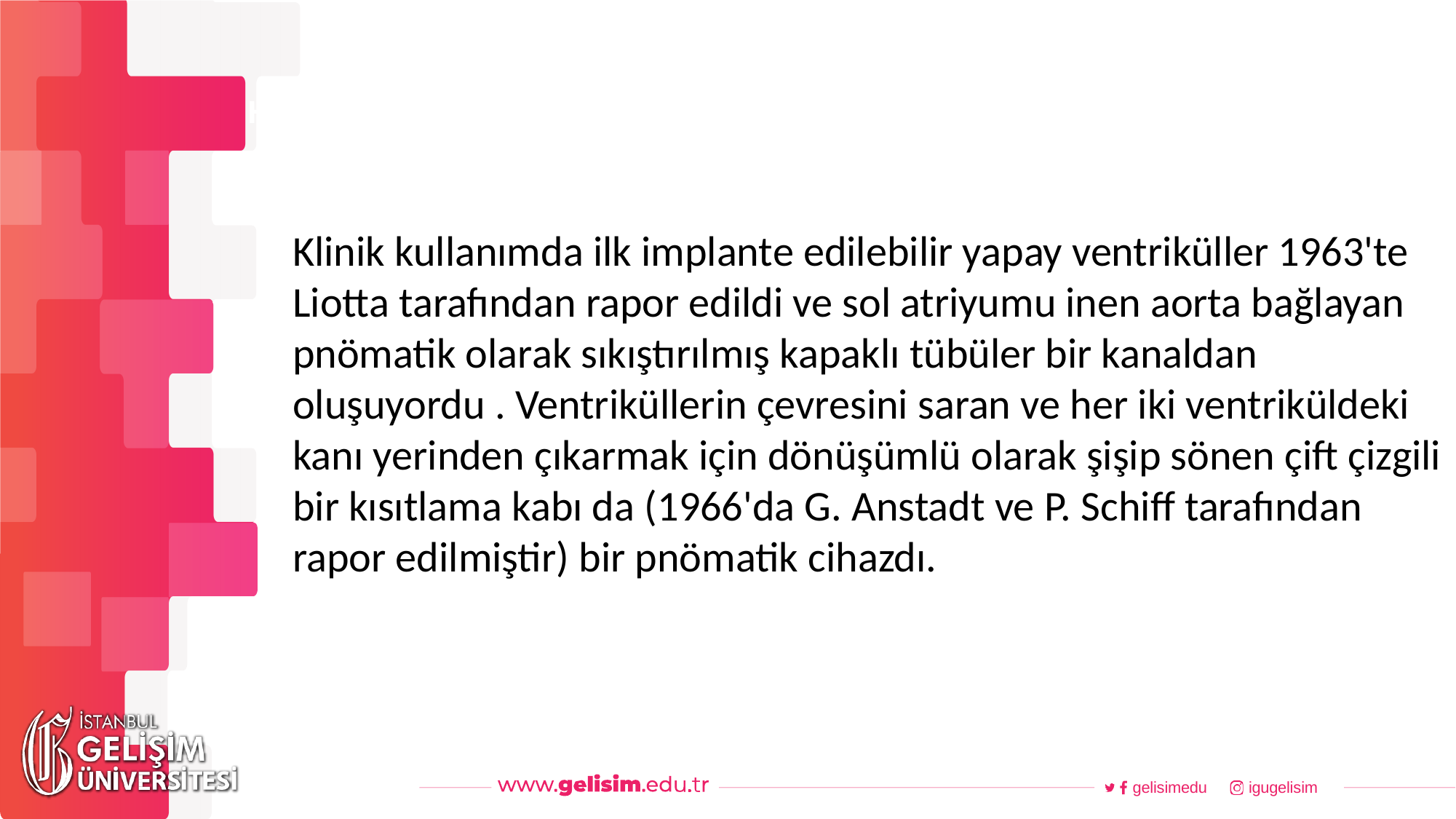

#
Haftalık Akış
Klinik kullanımda ilk implante edilebilir yapay ventriküller 1963'te Liotta tarafından rapor edildi ve sol atriyumu inen aorta bağlayan pnömatik olarak sıkıştırılmış kapaklı tübüler bir kanaldan oluşuyordu . Ventriküllerin çevresini saran ve her iki ventriküldeki kanı yerinden çıkarmak için dönüşümlü olarak şişip sönen çift çizgili bir kısıtlama kabı da (1966'da G. Anstadt ve P. Schiff tarafından rapor edilmiştir) bir pnömatik cihazdı.

gelisimedu
igugelisim